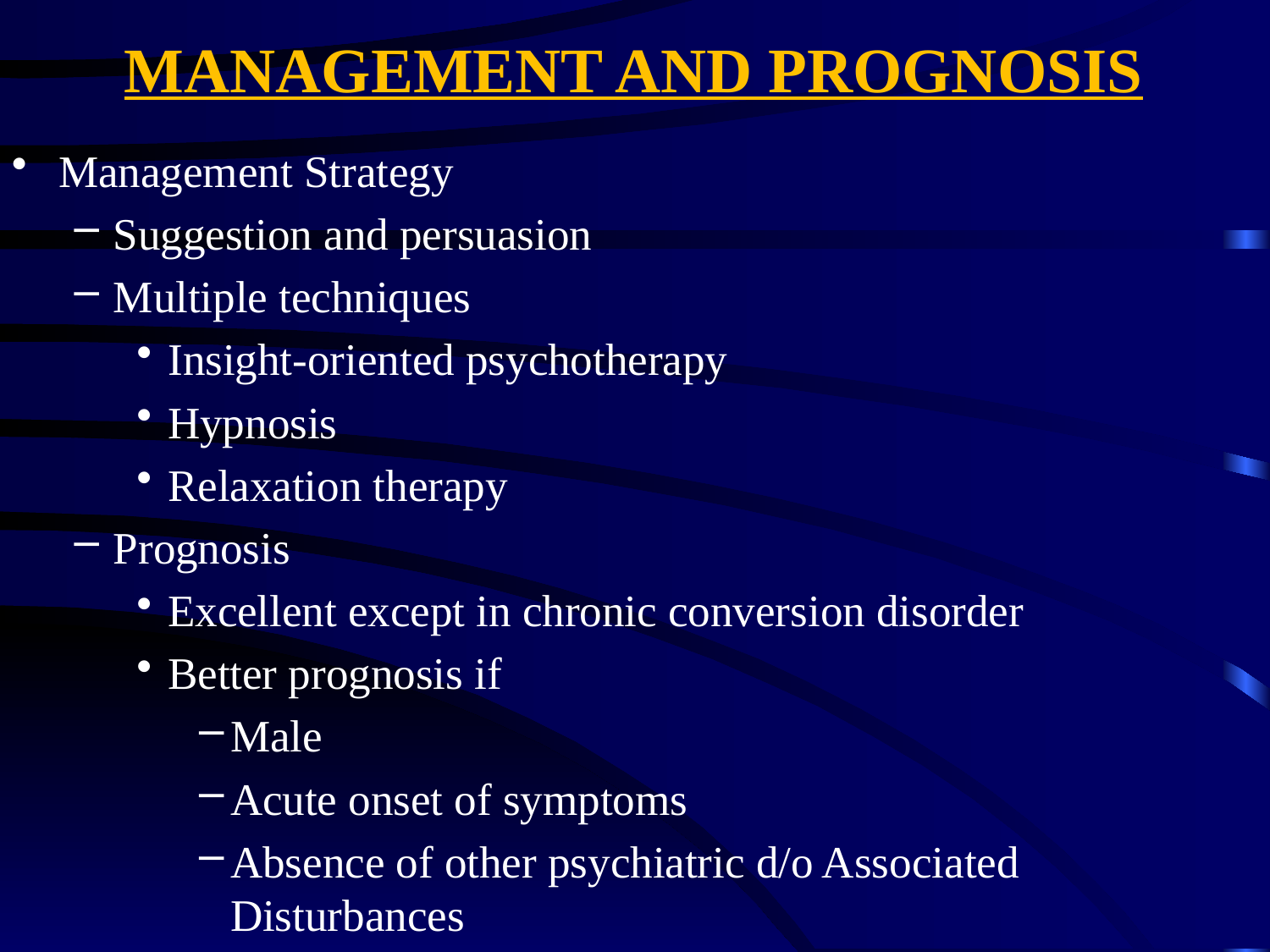

# MANAGEMENT AND PROGNOSIS
Management Strategy
Suggestion and persuasion
Multiple techniques
Insight-oriented psychotherapy
Hypnosis
Relaxation therapy
Prognosis
Excellent except in chronic conversion disorder
Better prognosis if
Male
Acute onset of symptoms
Absence of other psychiatric d/o Associated Disturbances